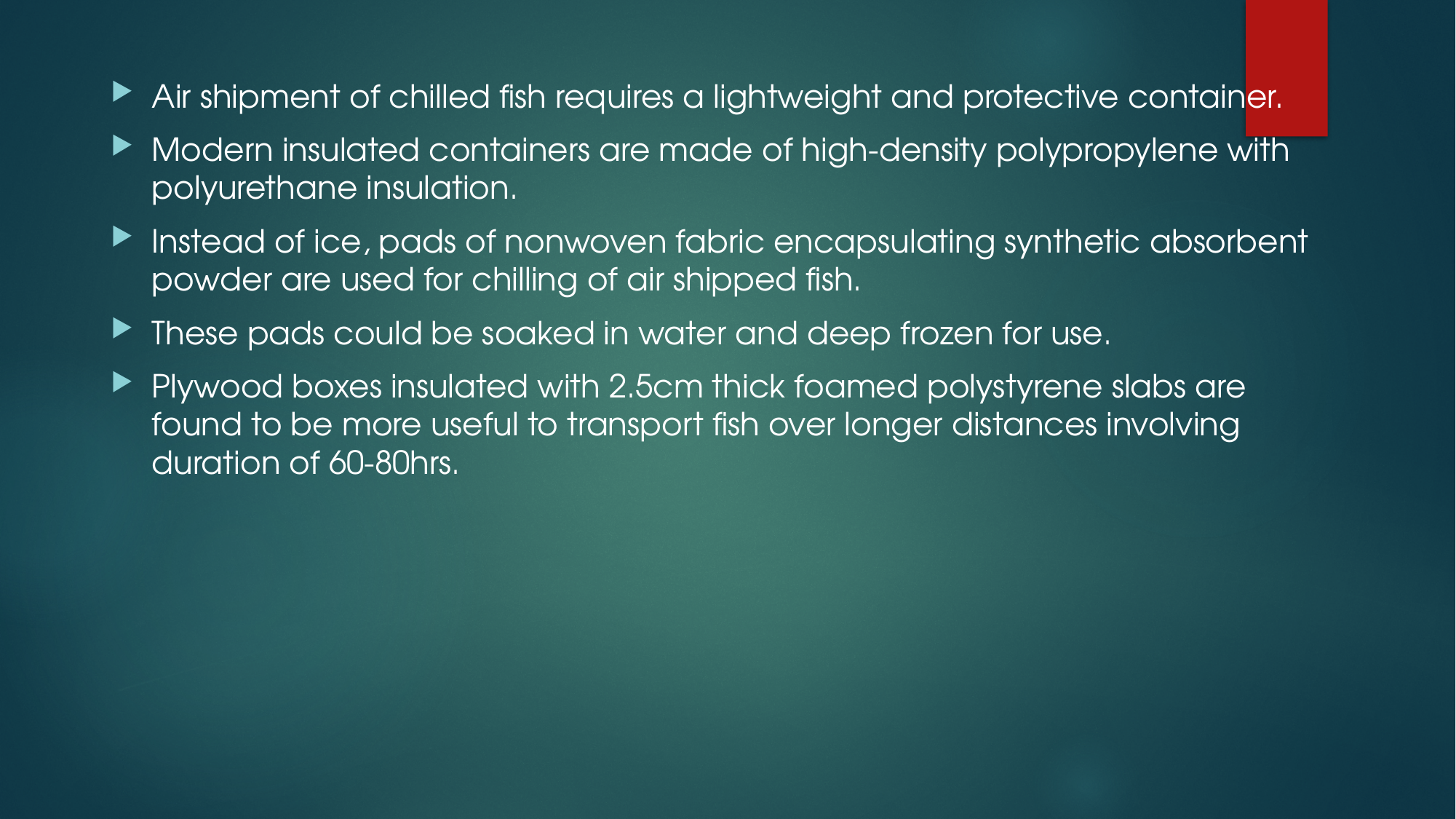

Air shipment of chilled fish requires a lightweight and protective container.
Modern insulated containers are made of high-density polypropylene with polyurethane insulation.
Instead of ice, pads of nonwoven fabric encapsulating synthetic absorbent powder are used for chilling of air shipped fish.
These pads could be soaked in water and deep frozen for use.
Plywood boxes insulated with 2.5cm thick foamed polystyrene slabs are found to be more useful to transport fish over longer distances involving duration of 60-80hrs.